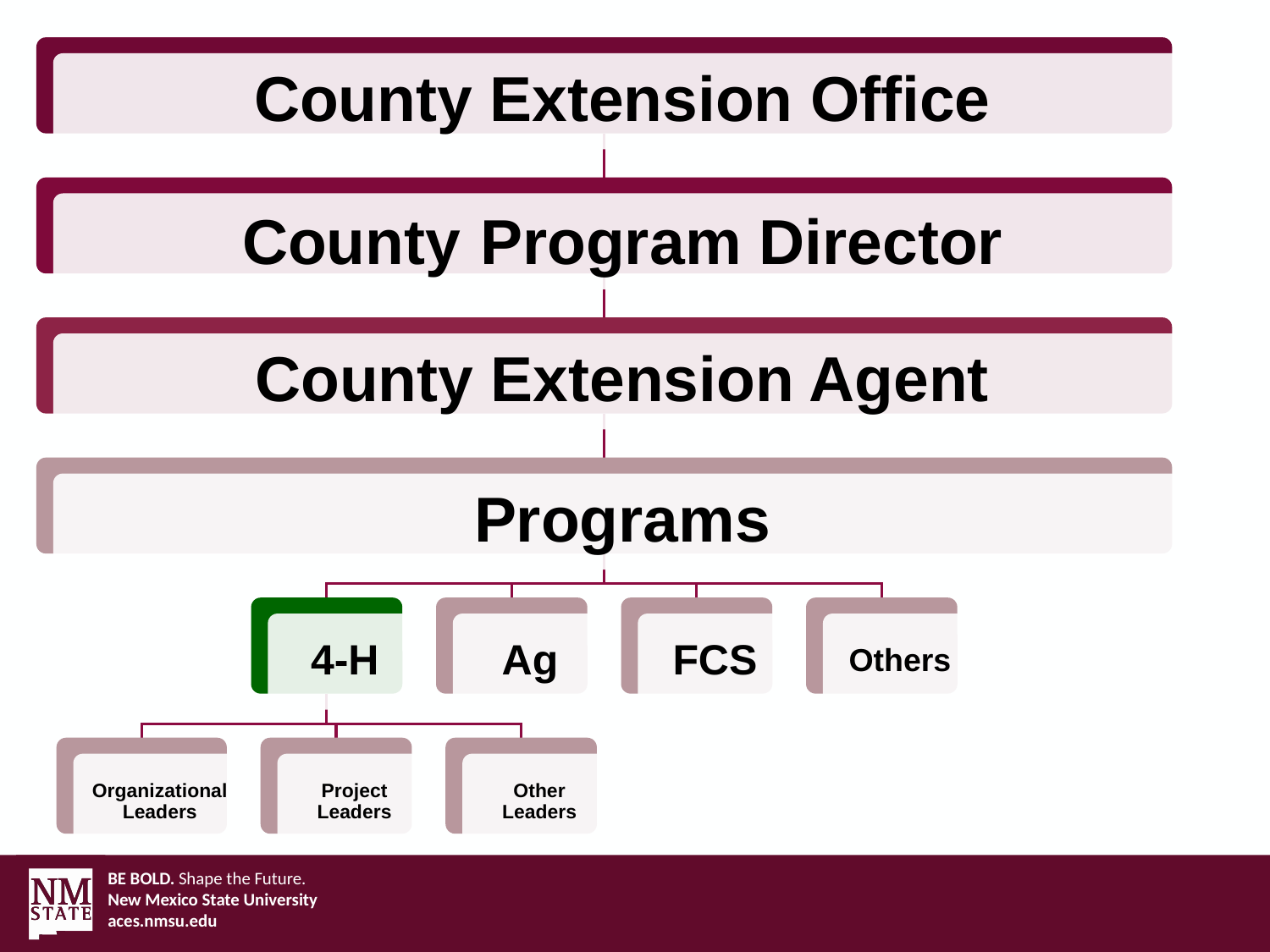

County Extension Office
County Program Director
County Extension Agent
Programs
4-H
Organizational Leaders
Project Leaders
Other Leaders
Ag
FCS
Others